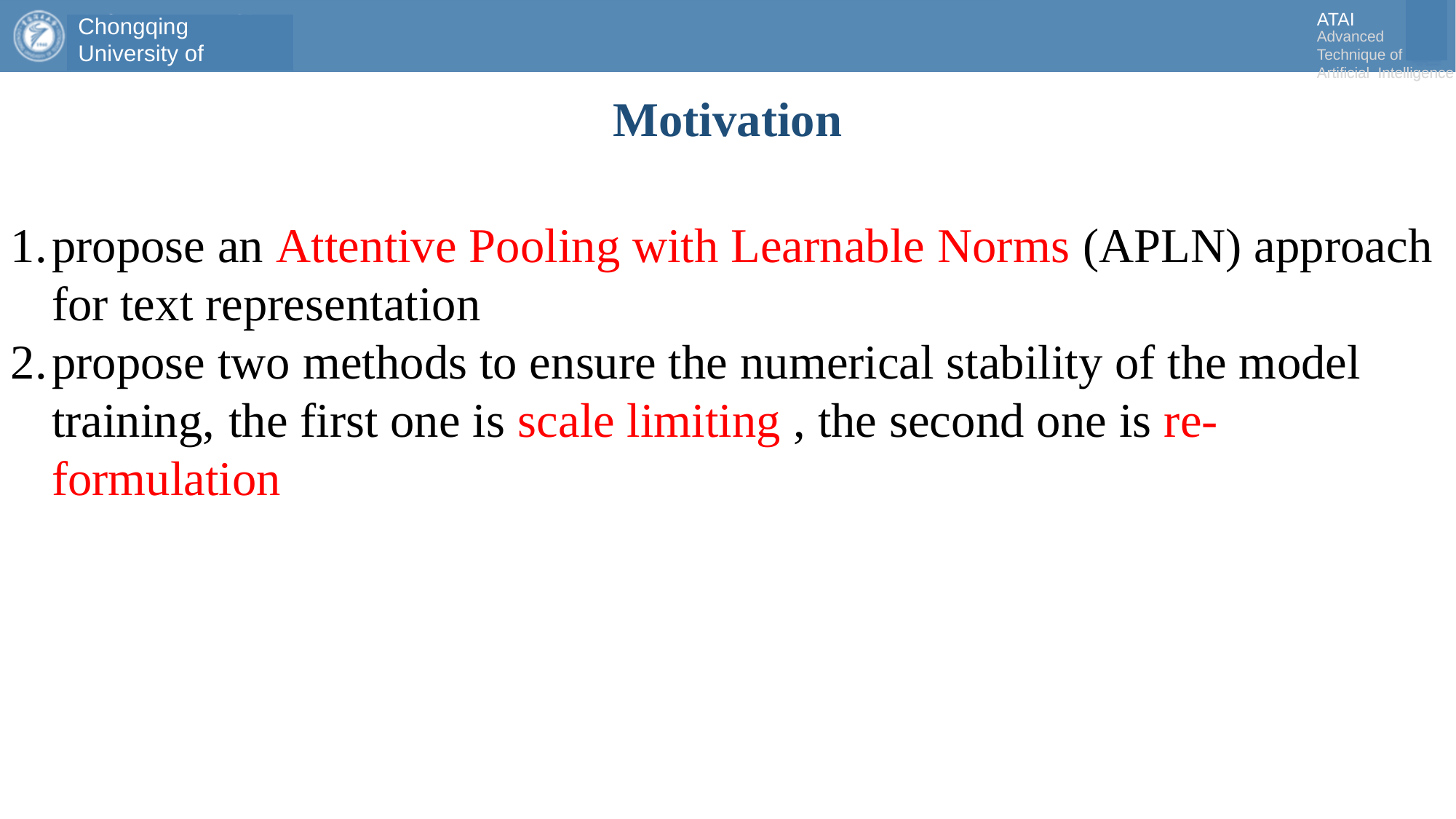

# Motivation
propose an Attentive Pooling with Learnable Norms (APLN) approach for text representation
propose two methods to ensure the numerical stability of the model training, the first one is scale limiting , the second one is re-formulation